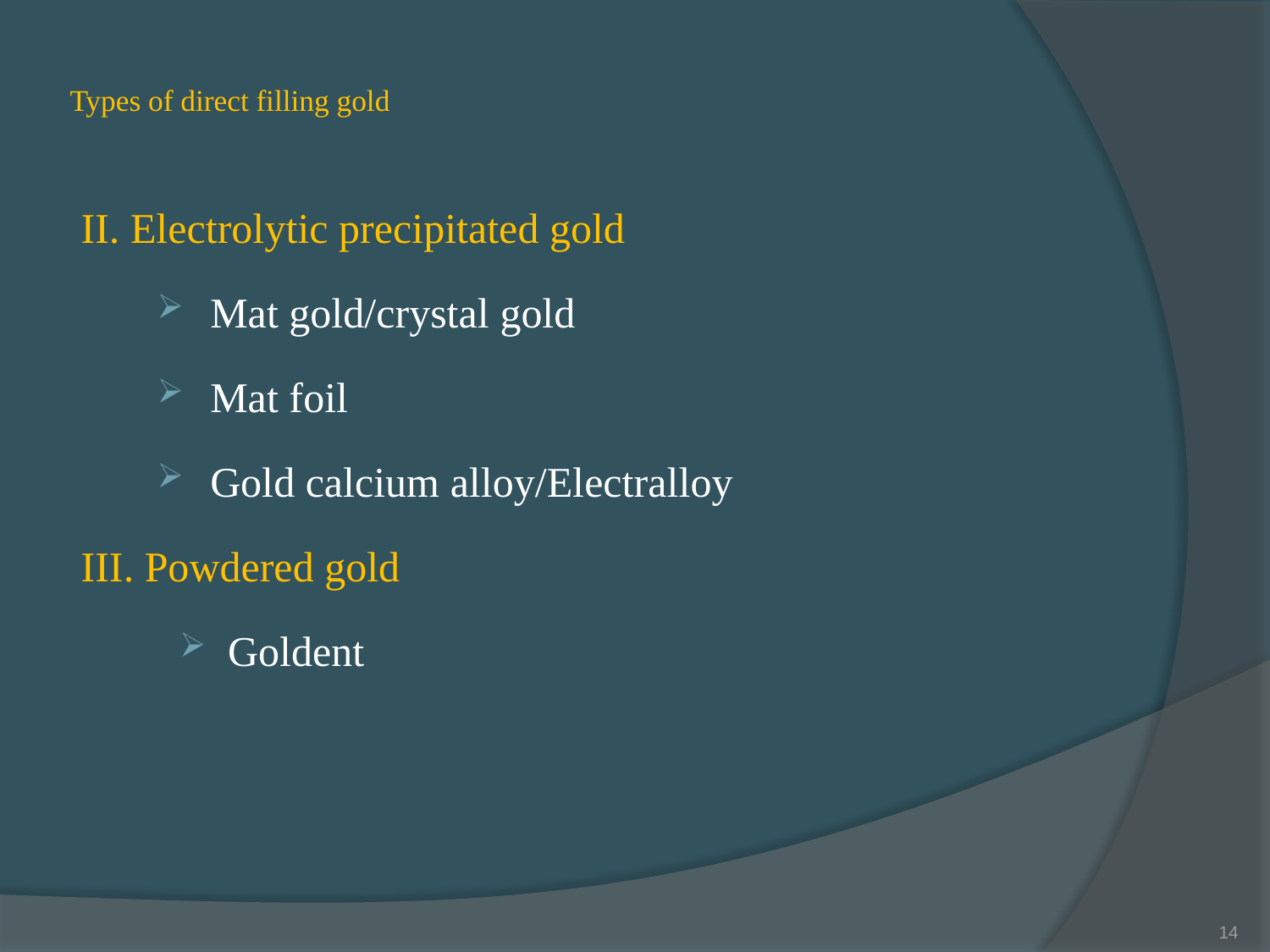

# Types of direct filling gold
II. Electrolytic precipitated gold
Mat gold/crystal gold
Mat foil
Gold calcium alloy/Electralloy
III. Powdered gold
  Goldent

14